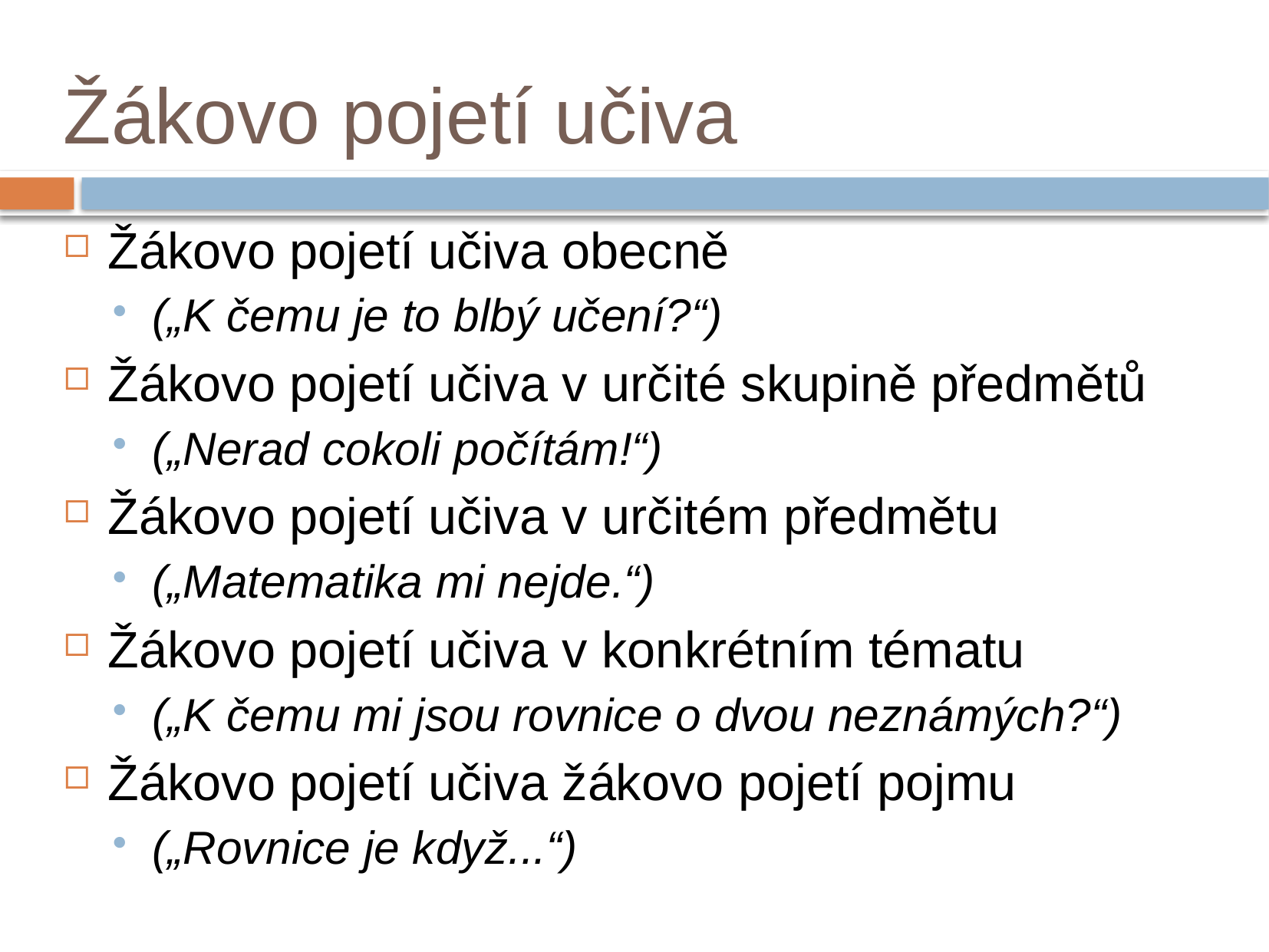

# Žákovo pojetí učiva
Žákovo pojetí učiva obecně
(„K čemu je to blbý učení?“)
Žákovo pojetí učiva v určité skupině předmětů
(„Nerad cokoli počítám!“)
Žákovo pojetí učiva v určitém předmětu
(„Matematika mi nejde.“)
Žákovo pojetí učiva v konkrétním tématu
(„K čemu mi jsou rovnice o dvou neznámých?“)
Žákovo pojetí učiva žákovo pojetí pojmu
(„Rovnice je když...“)